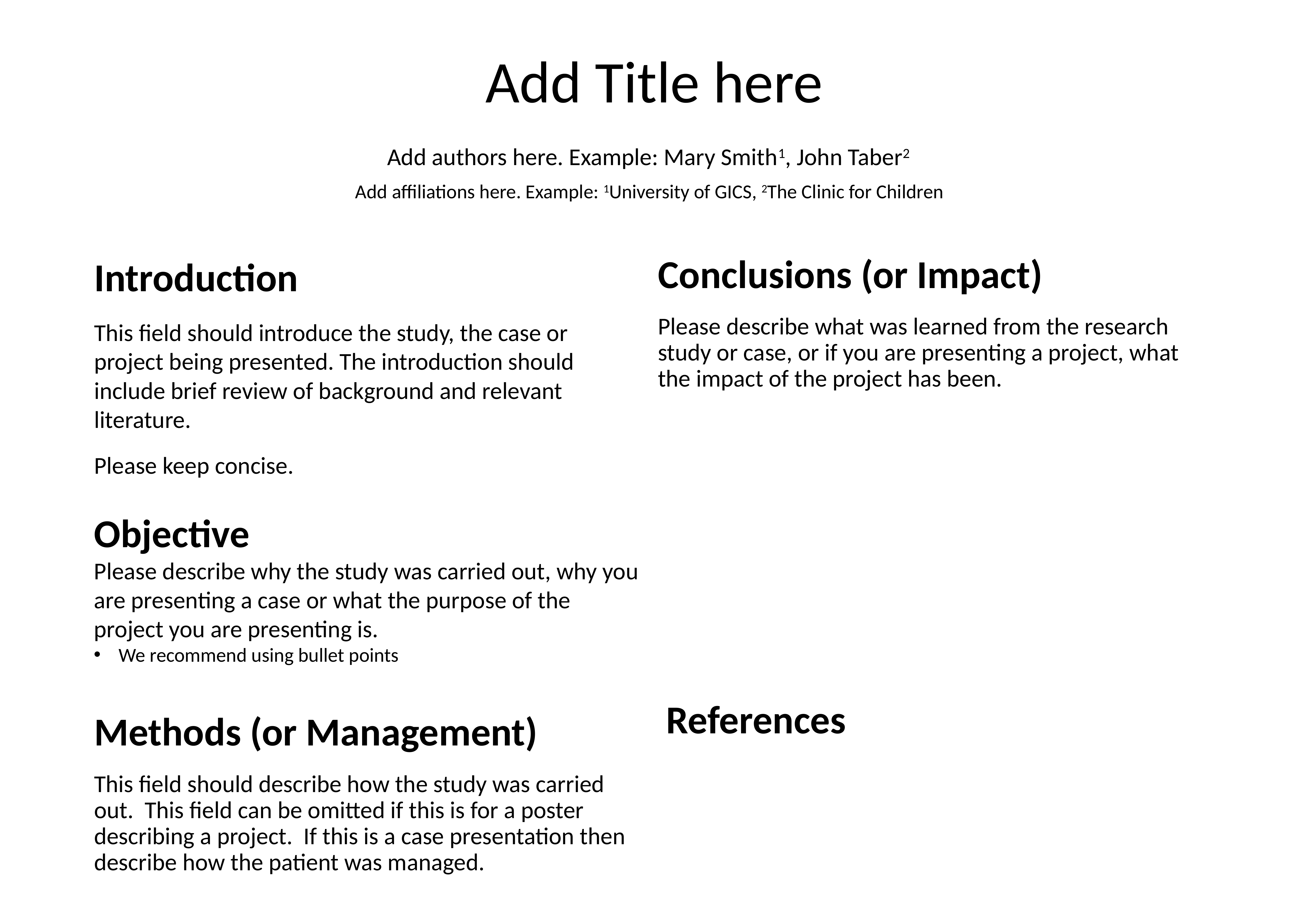

# Add Title here
Add authors here. Example: Mary Smith1, John Taber2
Add affiliations here. Example: 1University of GICS, 2The Clinic for Children
Introduction
This field should introduce the study, the case or project being presented. The introduction should include brief review of background and relevant literature.
Please keep concise.
Conclusions (or Impact)
Please describe what was learned from the research study or case, or if you are presenting a project, what the impact of the project has been.

Objective
Please describe why the study was carried out, why you are presenting a case or what the purpose of the project you are presenting is.
We recommend using bullet points
References

Methods (or Management)
This field should describe how the study was carried out.  This field can be omitted if this is for a poster describing a project.  If this is a case presentation then describe how the patient was managed.